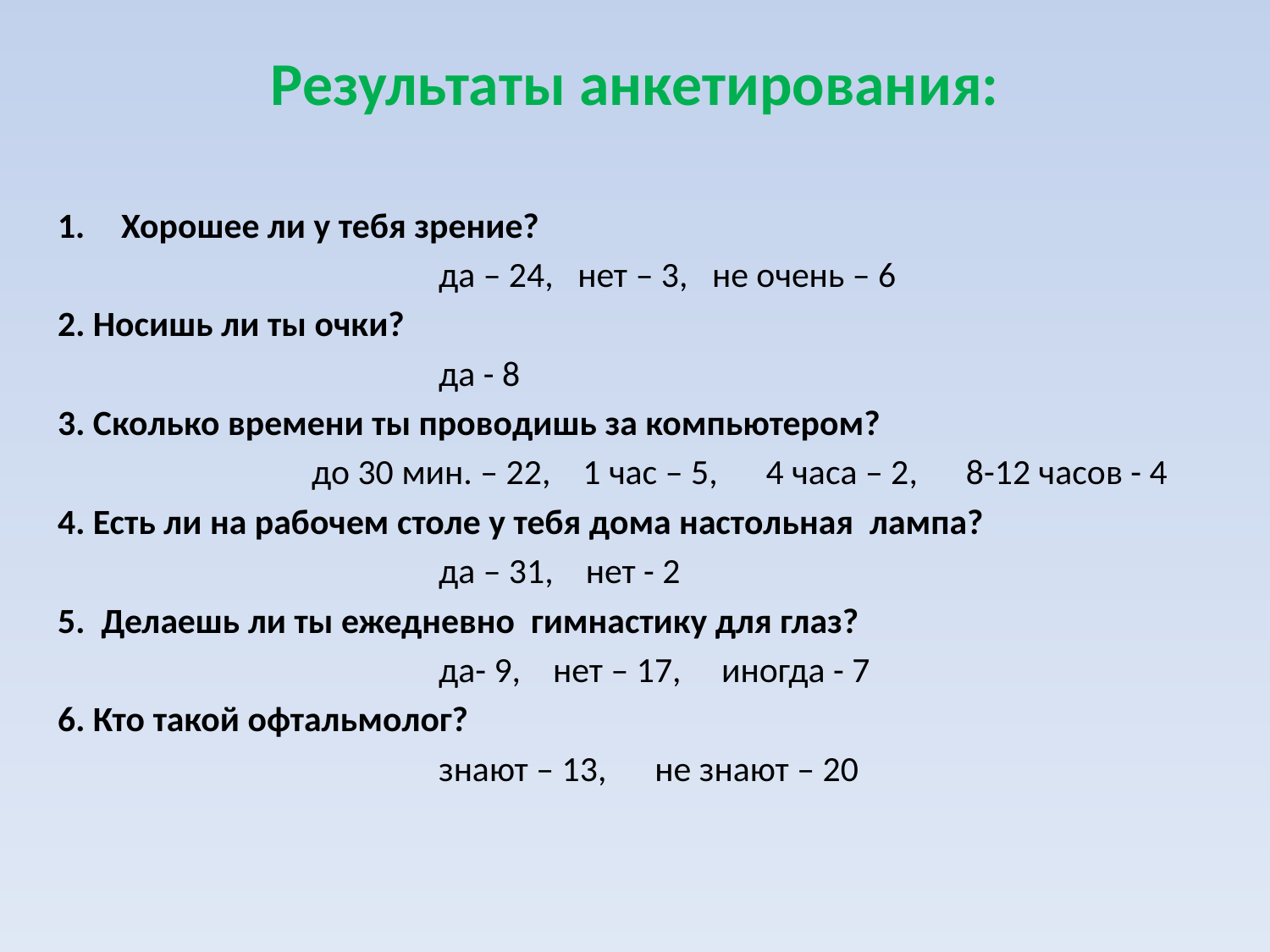

# Результаты анкетирования:
Хорошее ли у тебя зрение?
			да – 24,   нет – 3,   не очень – 6
2. Носишь ли ты очки?
			да - 8
3. Сколько времени ты проводишь за компьютером?
		до 30 мин. – 22,    1 час – 5,      4 часа – 2,      8-12 часов - 4
4. Есть ли на рабочем столе у тебя дома настольная  лампа?
			да – 31,    нет - 2
5.  Делаешь ли ты ежедневно  гимнастику для глаз?
			да- 9,    нет – 17,     иногда - 7
6. Кто такой офтальмолог?
			знают – 13,      не знают – 20